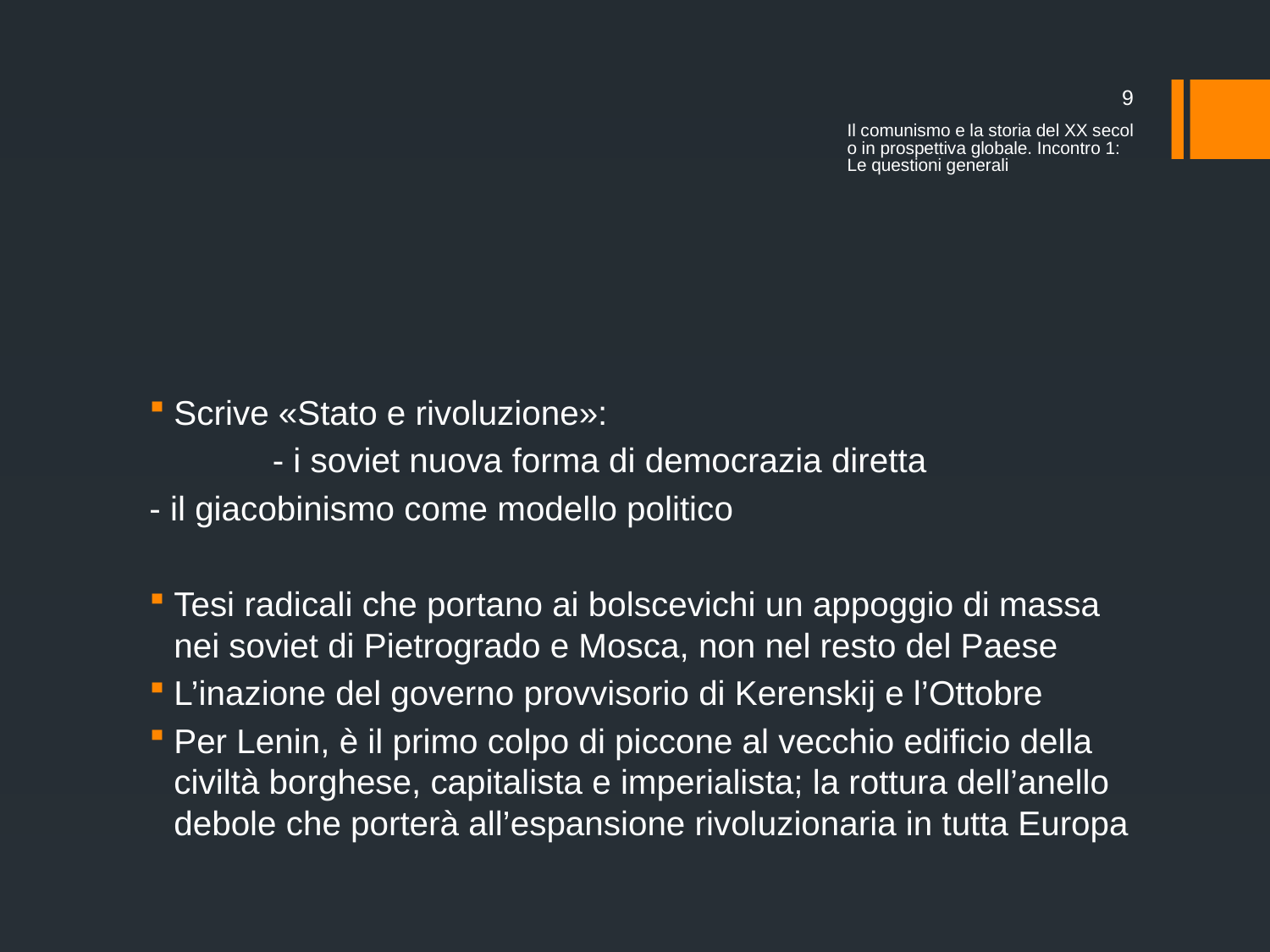

9
Il comunismo e la storia del XX secolo in prospettiva globale. Incontro 1: Le questioni generali
#
Scrive «Stato e rivoluzione»:
 	- i soviet nuova forma di democrazia diretta
	- il giacobinismo come modello politico

Tesi radicali che portano ai bolscevichi un appoggio di massa nei soviet di Pietrogrado e Mosca, non nel resto del Paese
L’inazione del governo provvisorio di Kerenskij e l’Ottobre
Per Lenin, è il primo colpo di piccone al vecchio edificio della civiltà borghese, capitalista e imperialista; la rottura dell’anello debole che porterà all’espansione rivoluzionaria in tutta Europa